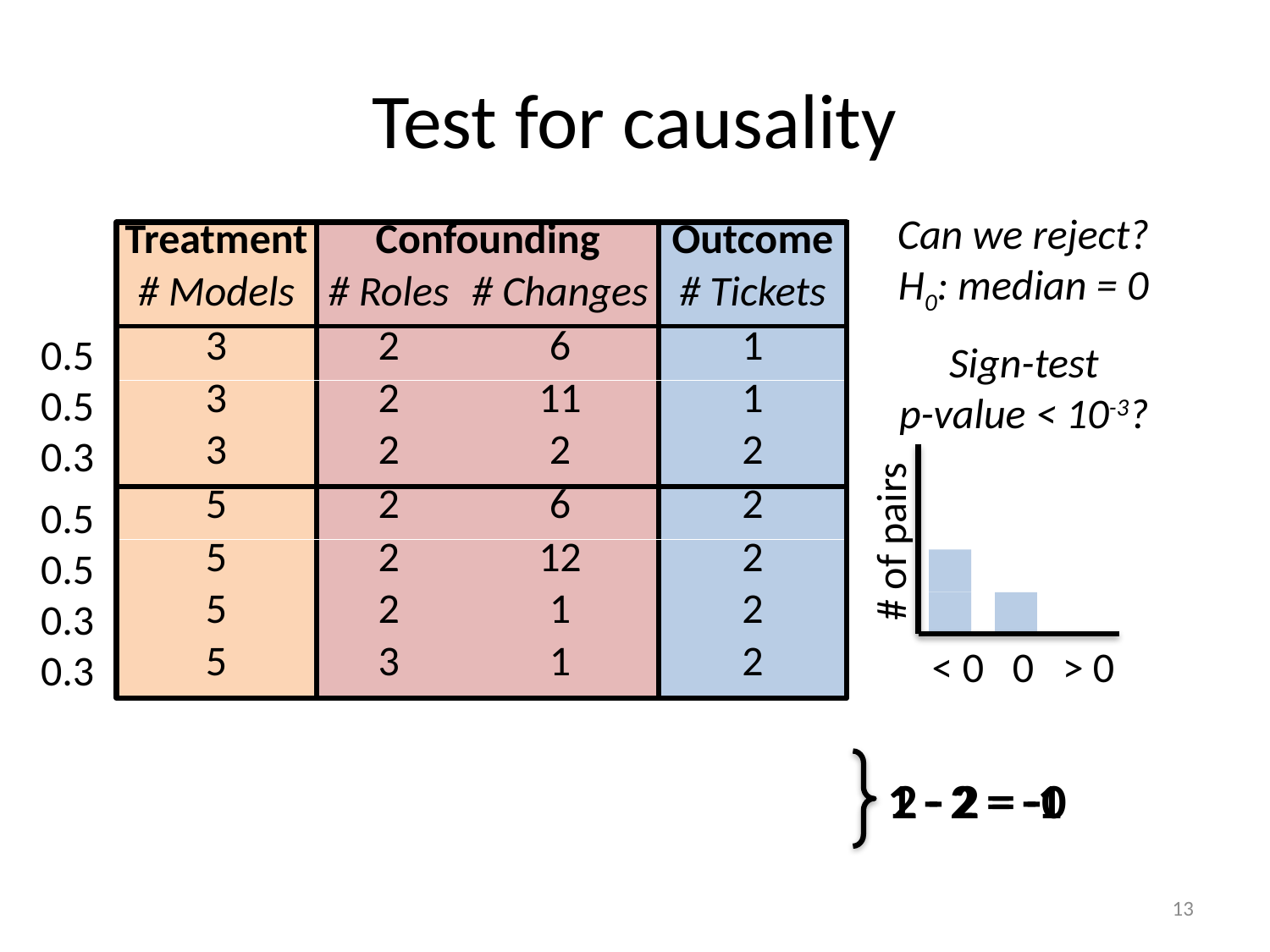

# Test for causality
Can we reject?
H0: median = 0
| Treatment | Confounding |  | Outcome |
| --- | --- | --- | --- |
| # Models | # Roles | # Changes | # Tickets |

0.5
0.5
0.3
0.5
0.5
0.3
0.3
| 3 | 2 | 6 | 1 |
| --- | --- | --- | --- |
Sign-test
p-value < 10-3?
| 3 | 2 | 11 | 1 |
| --- | --- | --- | --- |
| 3 | 2 | 2 | 2 |
| --- | --- | --- | --- |
# of pairs
< 0   0   > 0
| 5 | 2 | 6 | 2 |
| --- | --- | --- | --- |
| 5 | 2 | 12 | 2 |
| --- | --- | --- | --- |

| 5 | 2 | 1 | 2 |
| --- | --- | --- | --- |

| 5 | 3 | 1 | 2 |
| --- | --- | --- | --- |

2 - 2 = -0
1 - 2 = -1
13